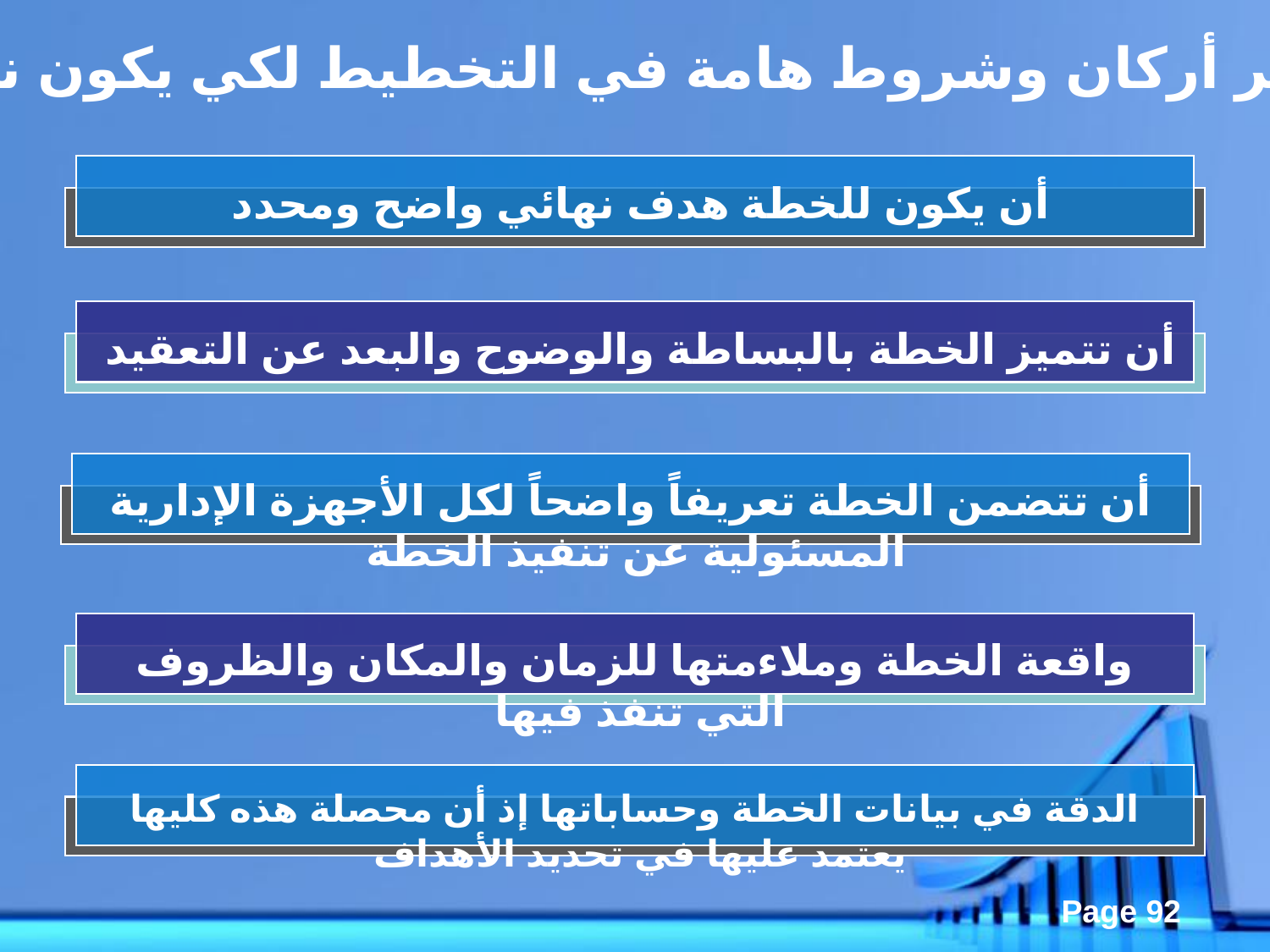

يجب توافر أركان وشروط هامة في التخطيط لكي يكون ناجحاً

أن يكون للخطة هدف نهائي واضح ومحدد

أن تتميز الخطة بالبساطة والوضوح والبعد عن التعقيد

أن تتضمن الخطة تعريفاً واضحاً لكل الأجهزة الإدارية المسئولية عن تنفيذ الخطة

واقعة الخطة وملاءمتها للزمان والمكان والظروف التي تنفذ فيها

الدقة في بيانات الخطة وحساباتها إذ أن محصلة هذه كليها يعتمد عليها في تحديد الأهداف